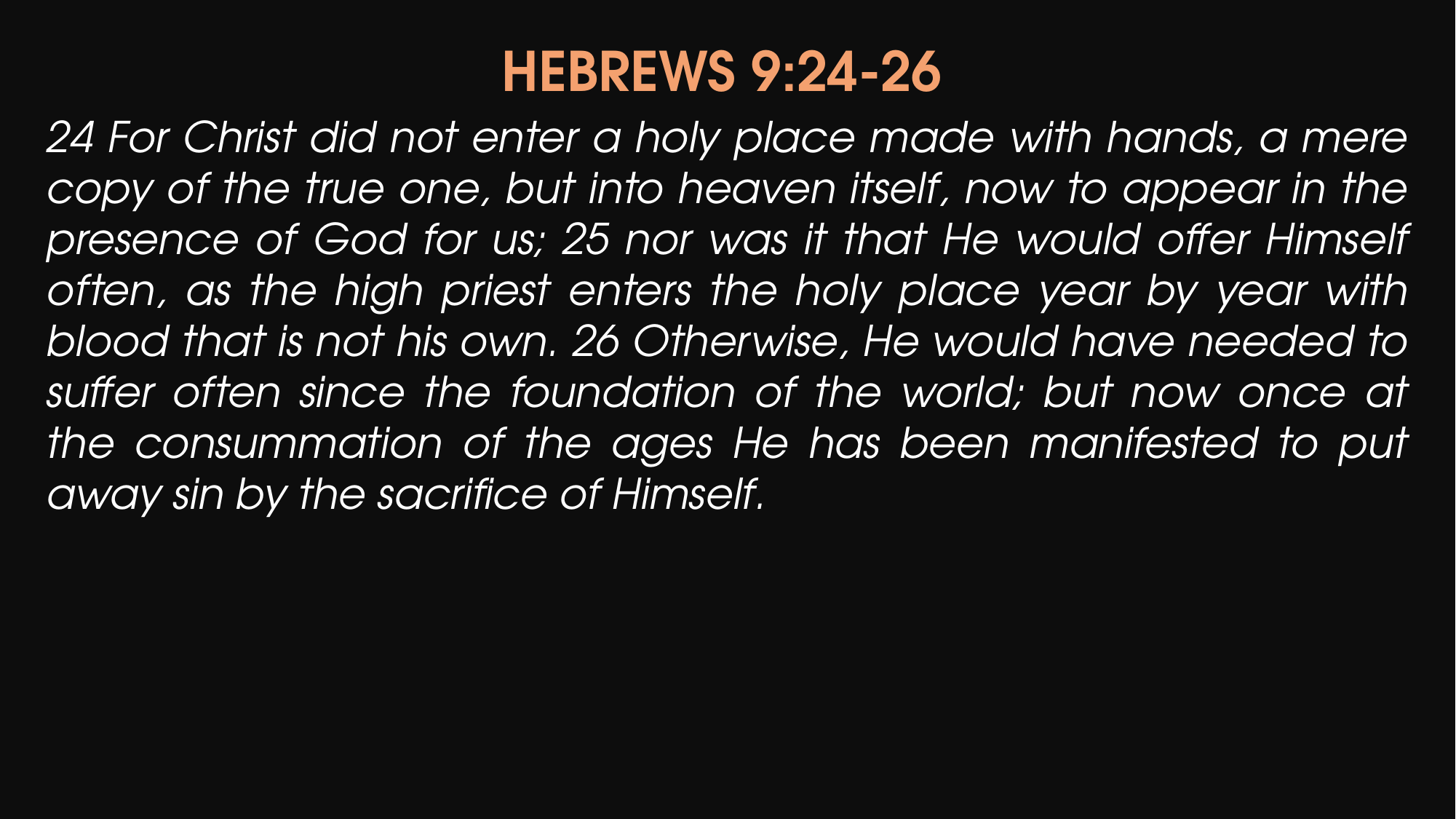

Hebrews 9:24-26
24 For Christ did not enter a holy place made with hands, a mere copy of the true one, but into heaven itself, now to appear in the presence of God for us; 25 nor was it that He would offer Himself often, as the high priest enters the holy place year by year with blood that is not his own. 26 Otherwise, He would have needed to suffer often since the foundation of the world; but now once at the consummation of the ages He has been manifested to put away sin by the sacrifice of Himself.